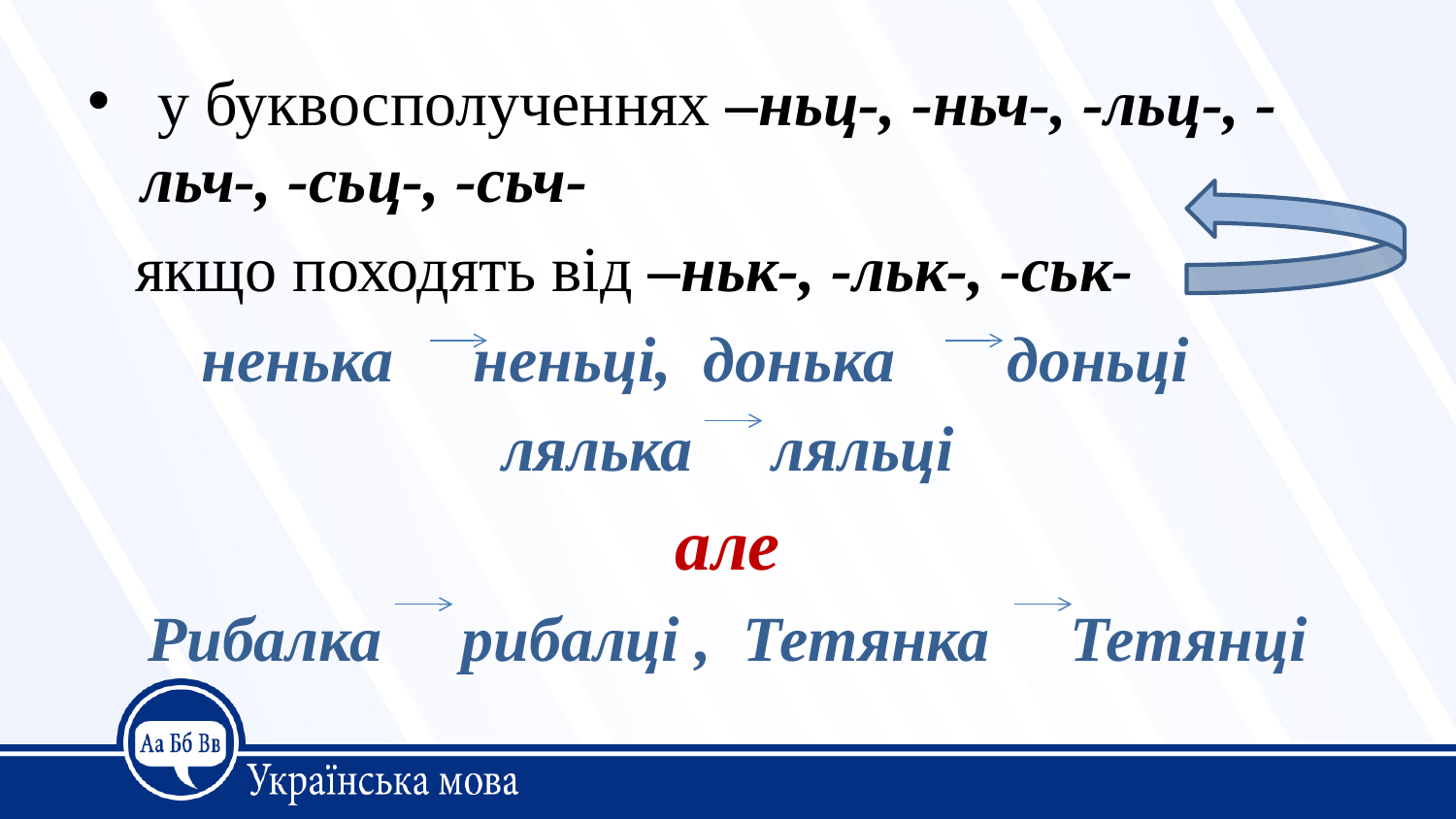

у буквосполученнях –ньц-, -ньч-, -льц-, -льч-, -сьц-, -сьч-
   якщо походять від –ньк-, -льк-, -ськ-
ненька     неньці,  донька       доньці
лялька     ляльці
але
Рибалка     рибалці ,  Тетянка     Тетянці